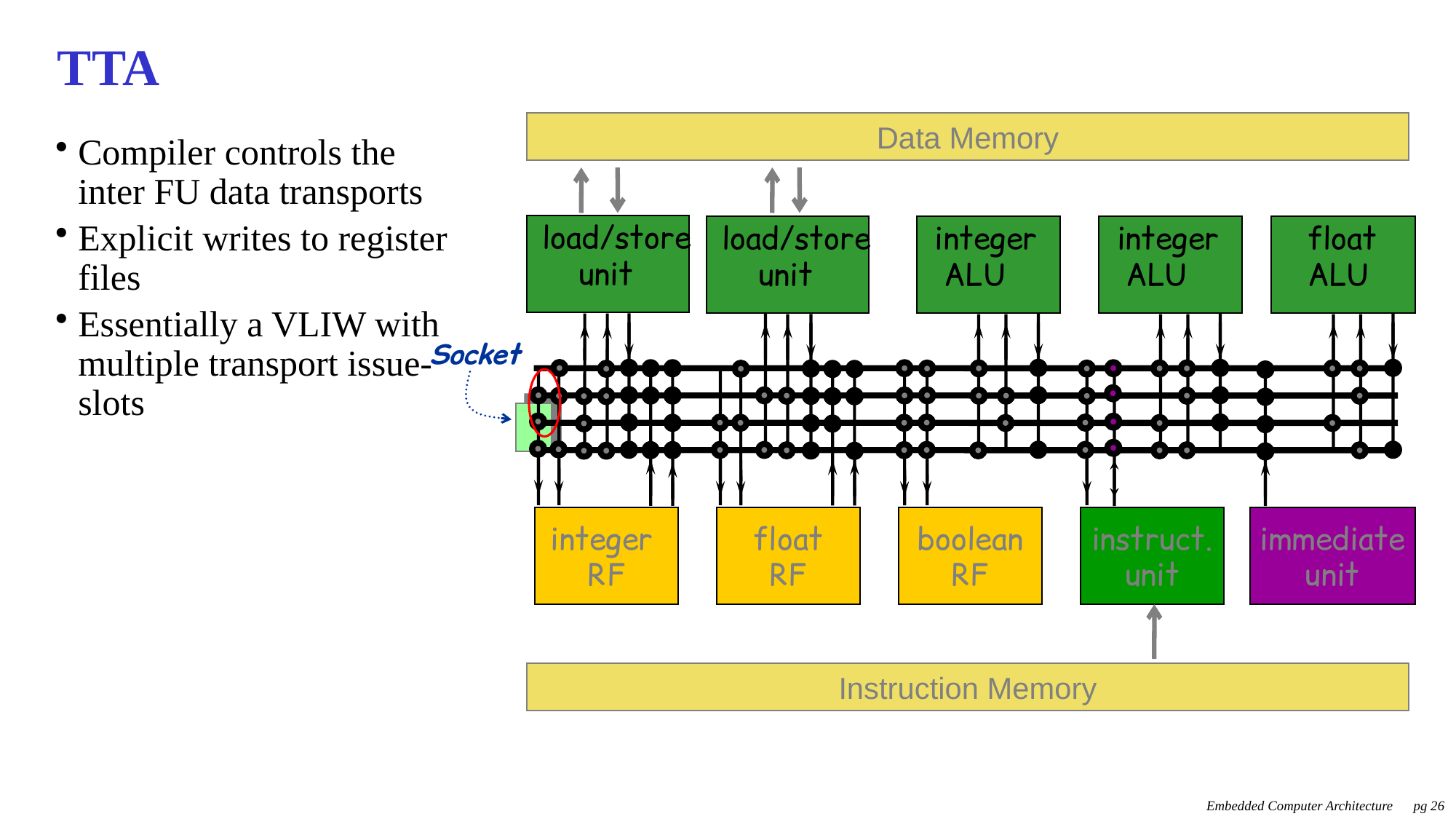

# TTA
Data Memory

load/store
    unit
load/store
    unit
integer
 ALU
integer
 ALU
  float
  ALU

integer
RF
float
RF
boolean
RF
instruct.
unit
immediate
unit
Socket

Instruction Memory
Compiler controls the inter FU data transports
Explicit writes to register files
Essentially a VLIW with
multiple transport issue-slots